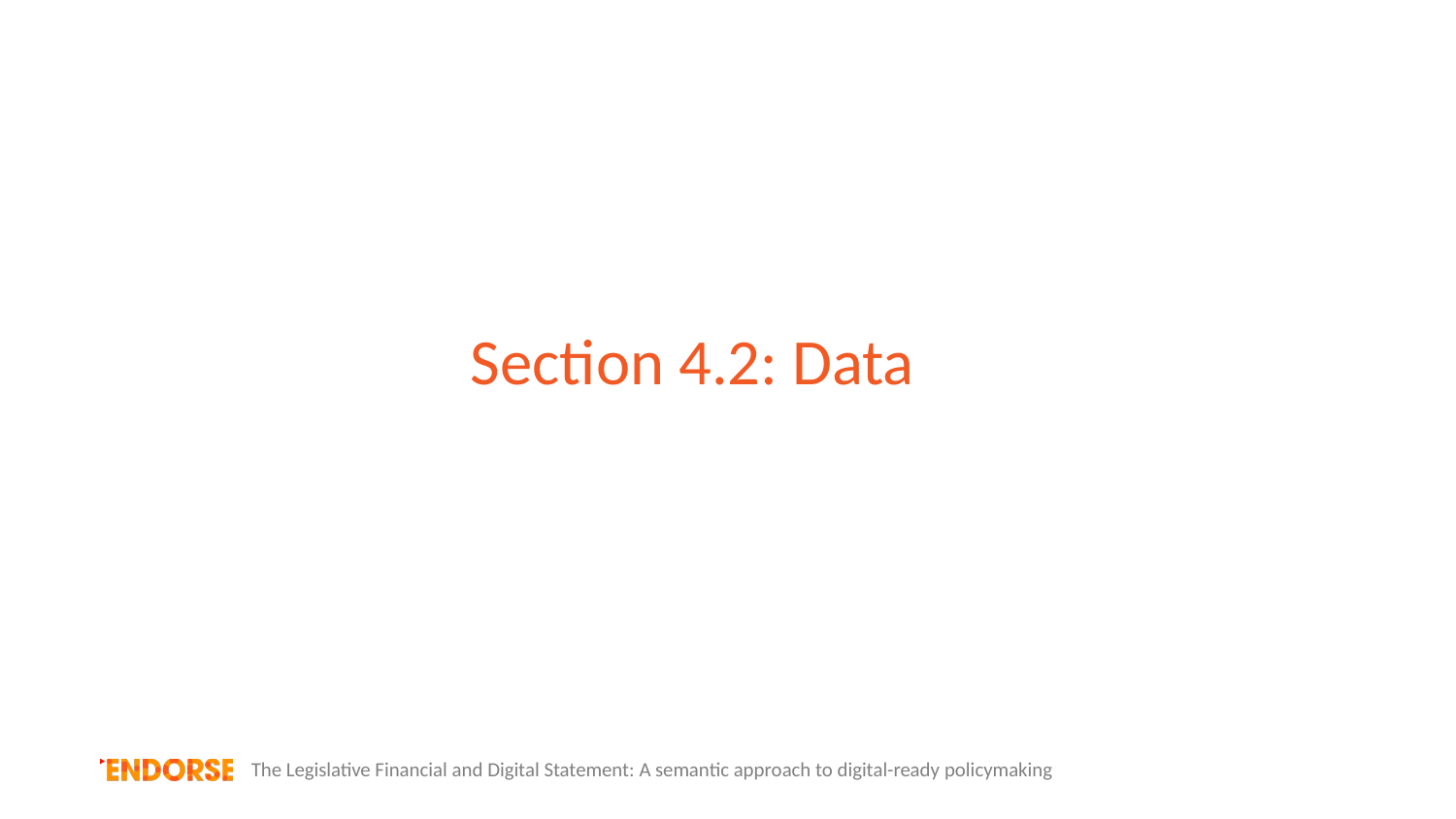

Section 4.2: Data
The Legislative Financial and Digital Statement: A semantic approach to digital-ready policymaking